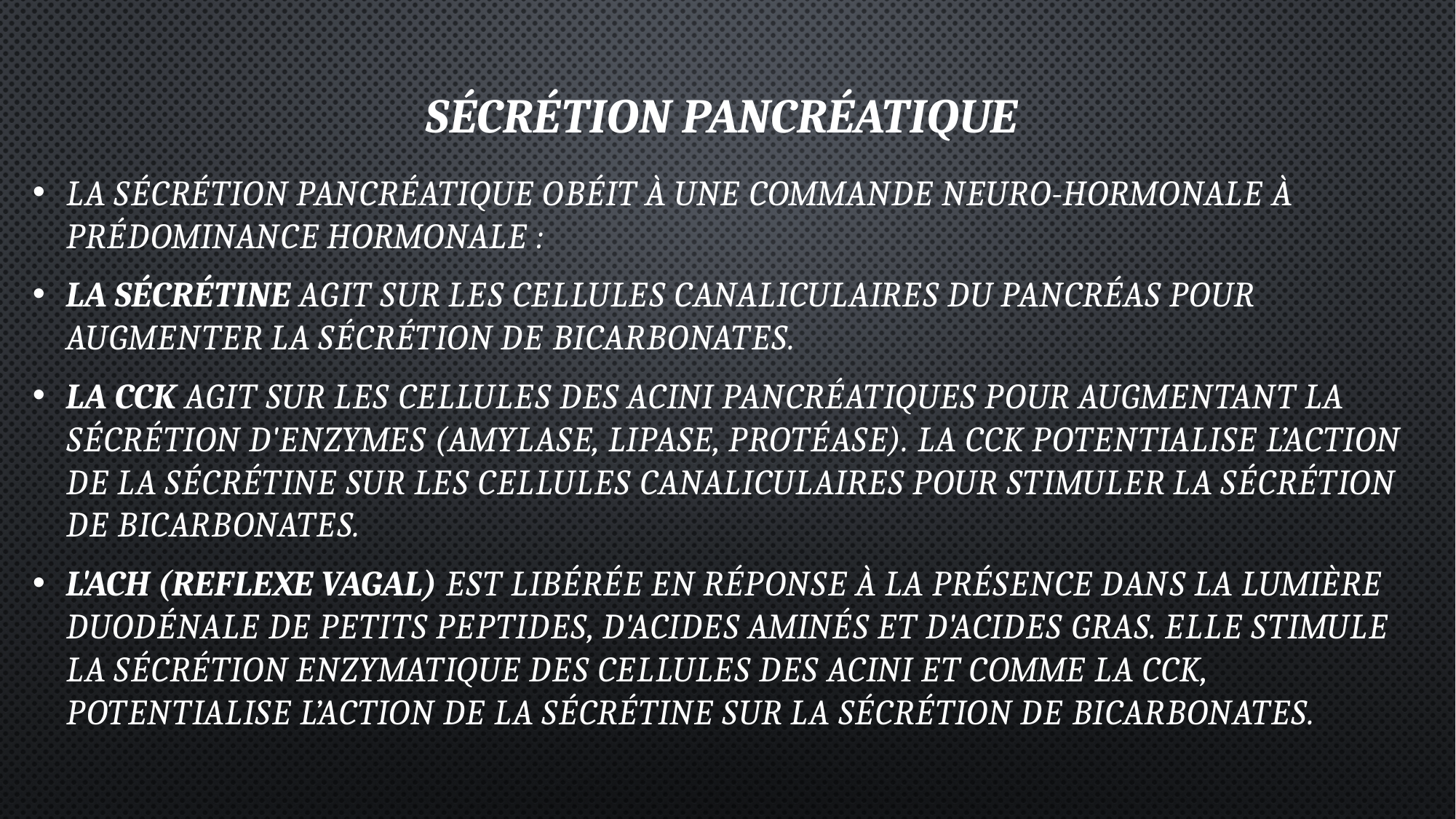

# Sécrétion pancréatique
La sécrétion pancréatique obéit à une commande neuro-hormonale à prédominance hormonale :
La sécrétine agit sur les cellules canaliculaires du pancréas pour augmenter la sécrétion de bicarbonates.
La CCK agit sur les cellules des acini pancréatiques pour augmentant la sécrétion d'enzymes (amylase, lipase, protéase). La CCK potentialise l’action de la sécrétine sur les cellules canaliculaires pour stimuler la sécrétion de bicarbonates.
L'ACh (reflexe vagal) est libérée en réponse à la présence dans la lumière duodénale de petits peptides, d'acides aminés et d'acides gras. Elle stimule la sécrétion enzymatique des cellules des acini et comme la CCK, potentialise l’action de la sécrétine sur la sécrétion de bicarbonates.